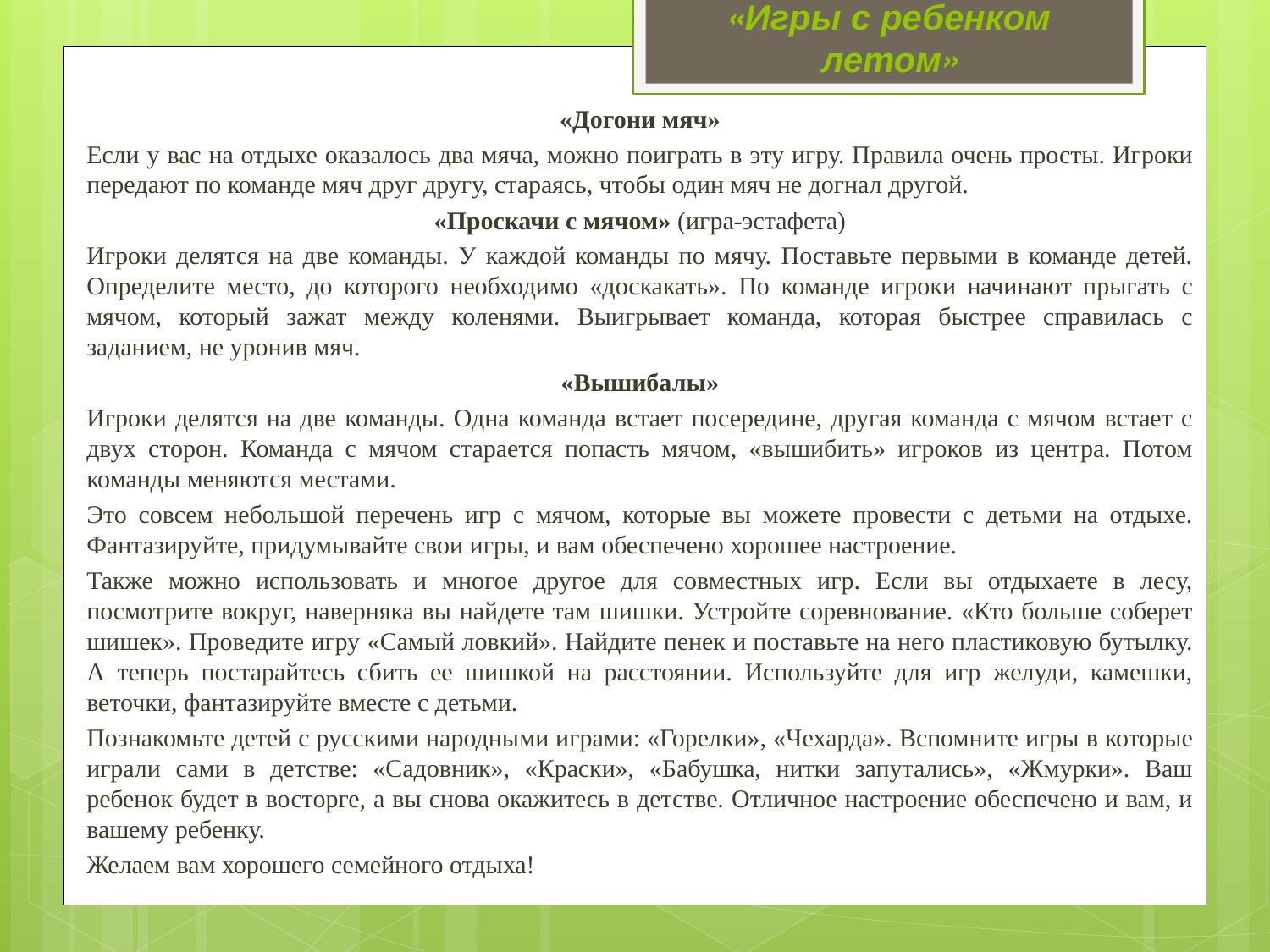

# «Игры с ребенком летом»
«Догони мяч»
	Если у вас на отдыхе оказалось два мяча, можно поиграть в эту игру. Правила очень просты. Игроки передают по команде мяч друг другу, стараясь, чтобы один мяч не догнал другой.
«Проскачи с мячом» (игра-эстафета)
	Игроки делятся на две команды. У каждой команды по мячу. Поставьте первыми в команде детей. Определите место, до которого необходимо «доскакать». По команде игроки начинают прыгать с мячом, который зажат между коленями. Выигрывает команда, которая быстрее справилась с заданием, не уронив мяч.
«Вышибалы»
	Игроки делятся на две команды. Одна команда встает посередине, другая команда с мячом встает с двух сторон. Команда с мячом старается попасть мячом, «вышибить» игроков из центра. Потом команды меняются местами.
	Это совсем небольшой перечень игр с мячом, которые вы можете провести с детьми на отдыхе. Фантазируйте, придумывайте свои игры, и вам обеспечено хорошее настроение.
	Также можно использовать и многое другое для совместных игр. Если вы отдыхаете в лесу, посмотрите вокруг, наверняка вы найдете там шишки. Устройте соревнование. «Кто больше соберет шишек». Проведите игру «Самый ловкий». Найдите пенек и поставьте на него пластиковую бутылку. А теперь постарайтесь сбить ее шишкой на расстоянии. Используйте для игр желуди, камешки, веточки, фантазируйте вместе с детьми.
	Познакомьте детей с русскими народными играми: «Горелки», «Чехарда». Вспомните игры в которые играли сами в детстве: «Садовник», «Краски», «Бабушка, нитки запутались», «Жмурки». Ваш ребенок будет в восторге, а вы снова окажитесь в детстве. Отличное настроение обеспечено и вам, и вашему ребенку.
	Желаем вам хорошего семейного отдыха!